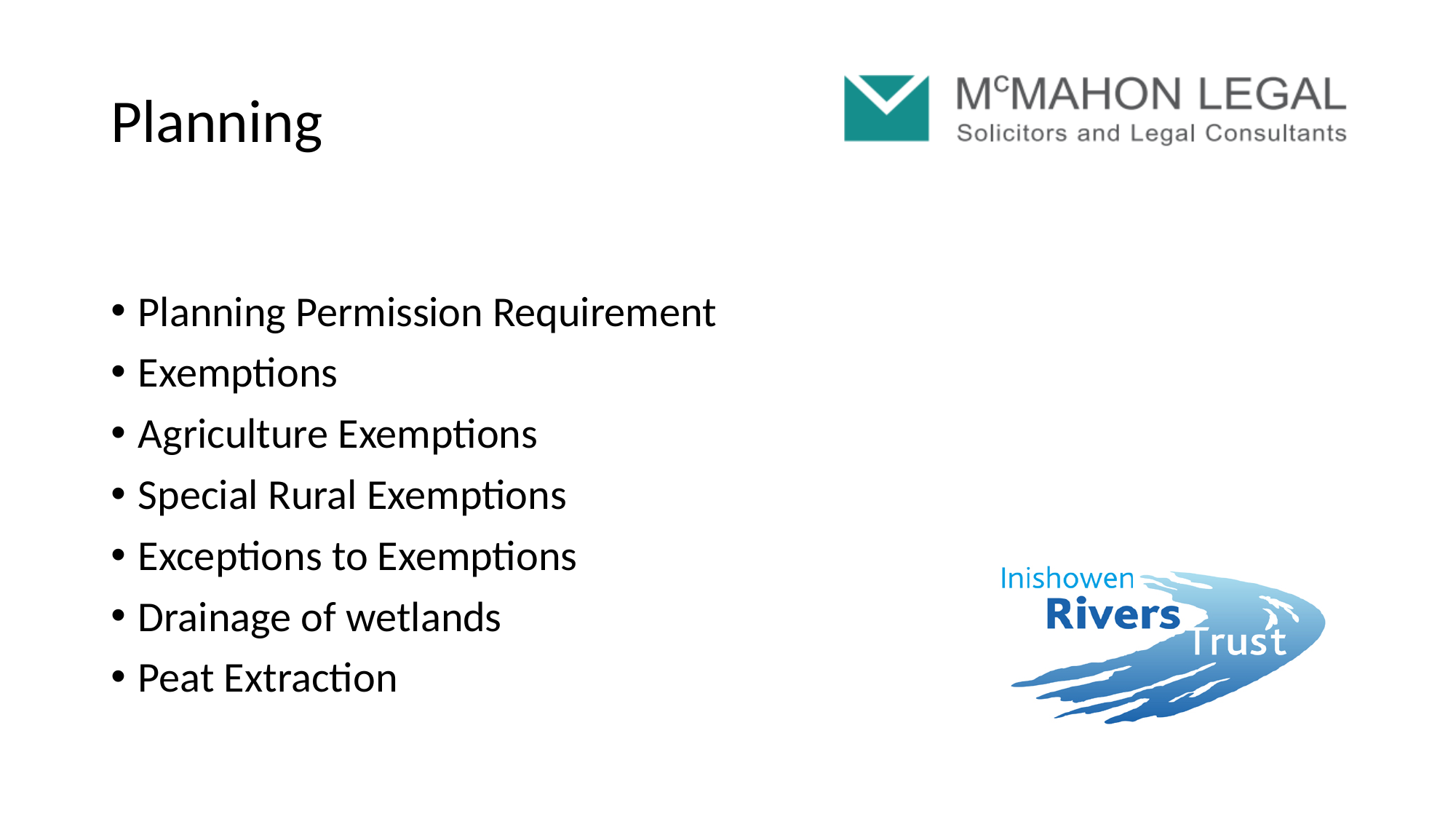

# Planning

Planning Permission Requirement
Exemptions
Agriculture Exemptions
Special Rural Exemptions
Exceptions to Exemptions
Drainage of wetlands
Peat Extraction